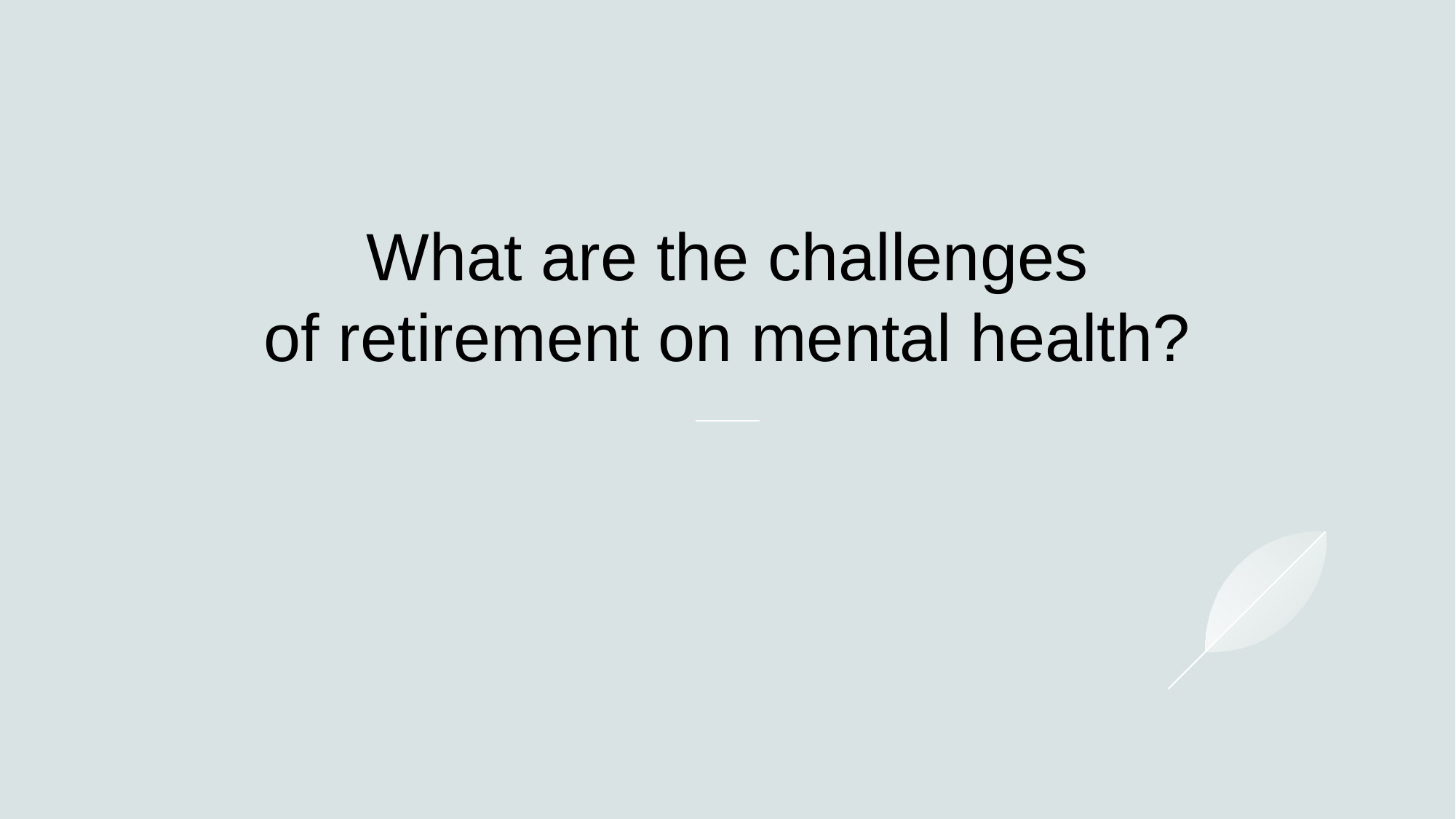

# What are the challenges of retirement on mental health?